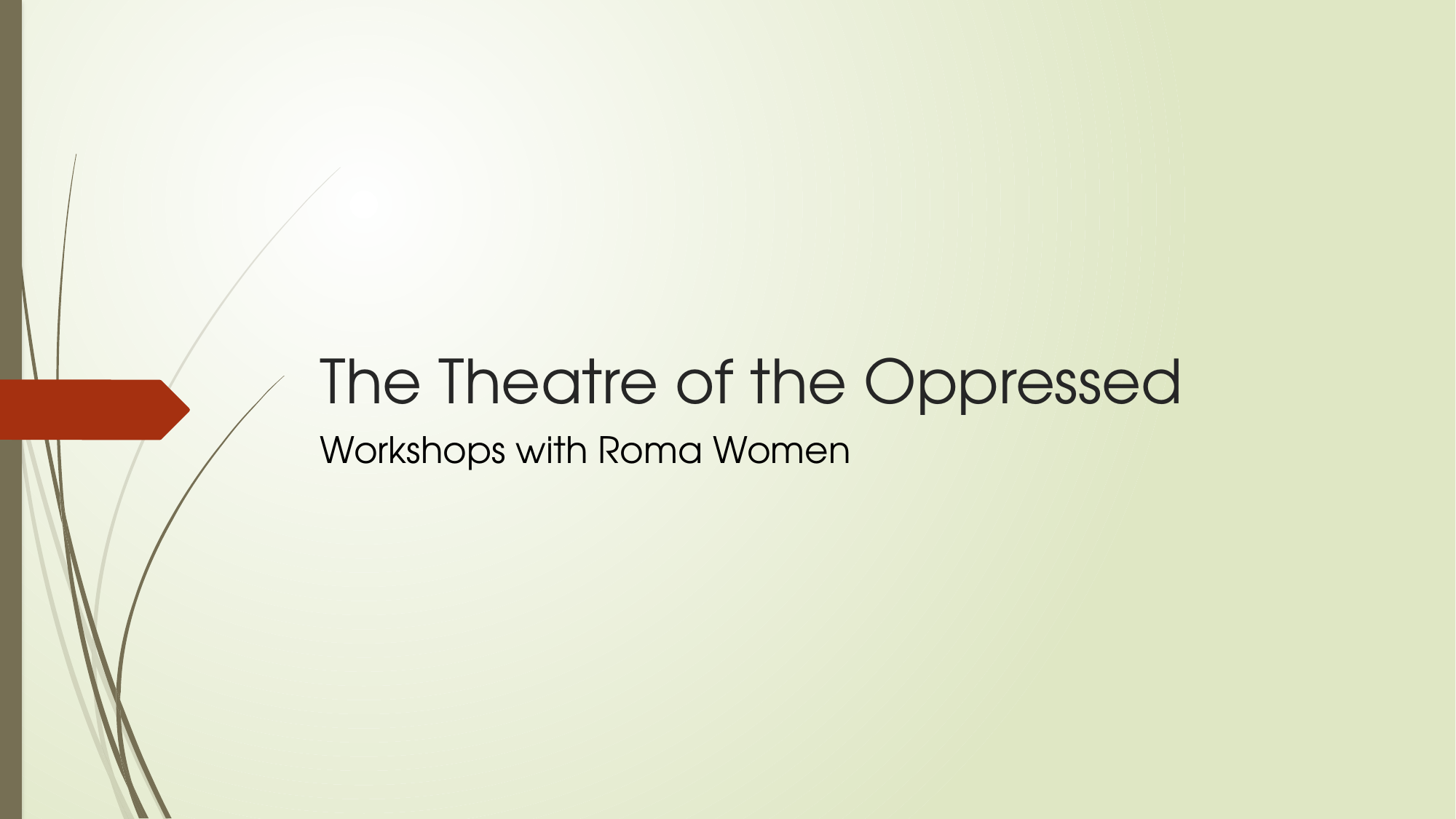

# The Theatre of the Oppressed
Workshops with Roma Women